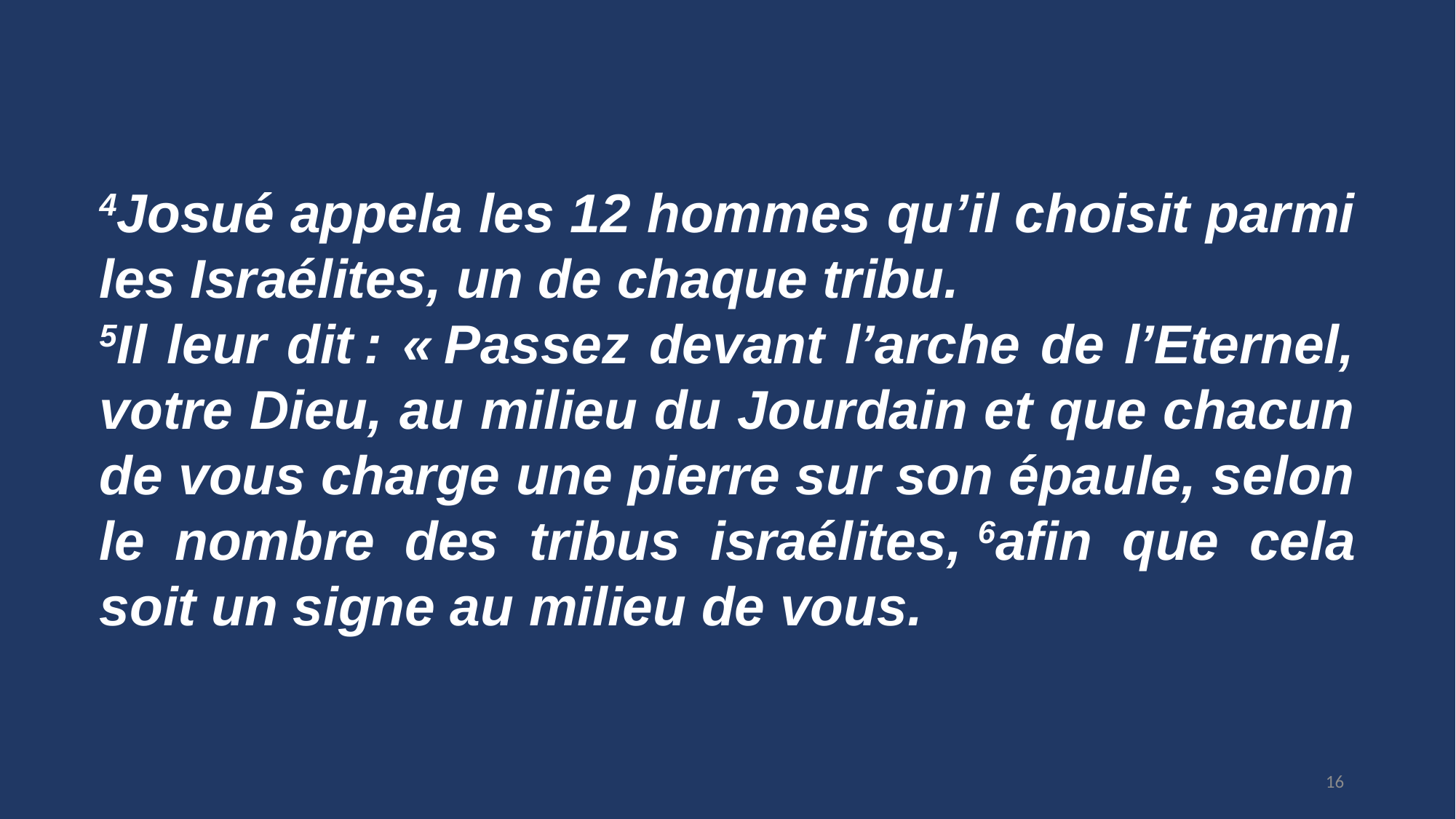

4Josué appela les 12 hommes qu’il choisit parmi les Israélites, un de chaque tribu.
5Il leur dit : « Passez devant l’arche de l’Eternel, votre Dieu, au milieu du Jourdain et que chacun de vous charge une pierre sur son épaule, selon le nombre des tribus israélites, 6afin que cela soit un signe au milieu de vous.
16